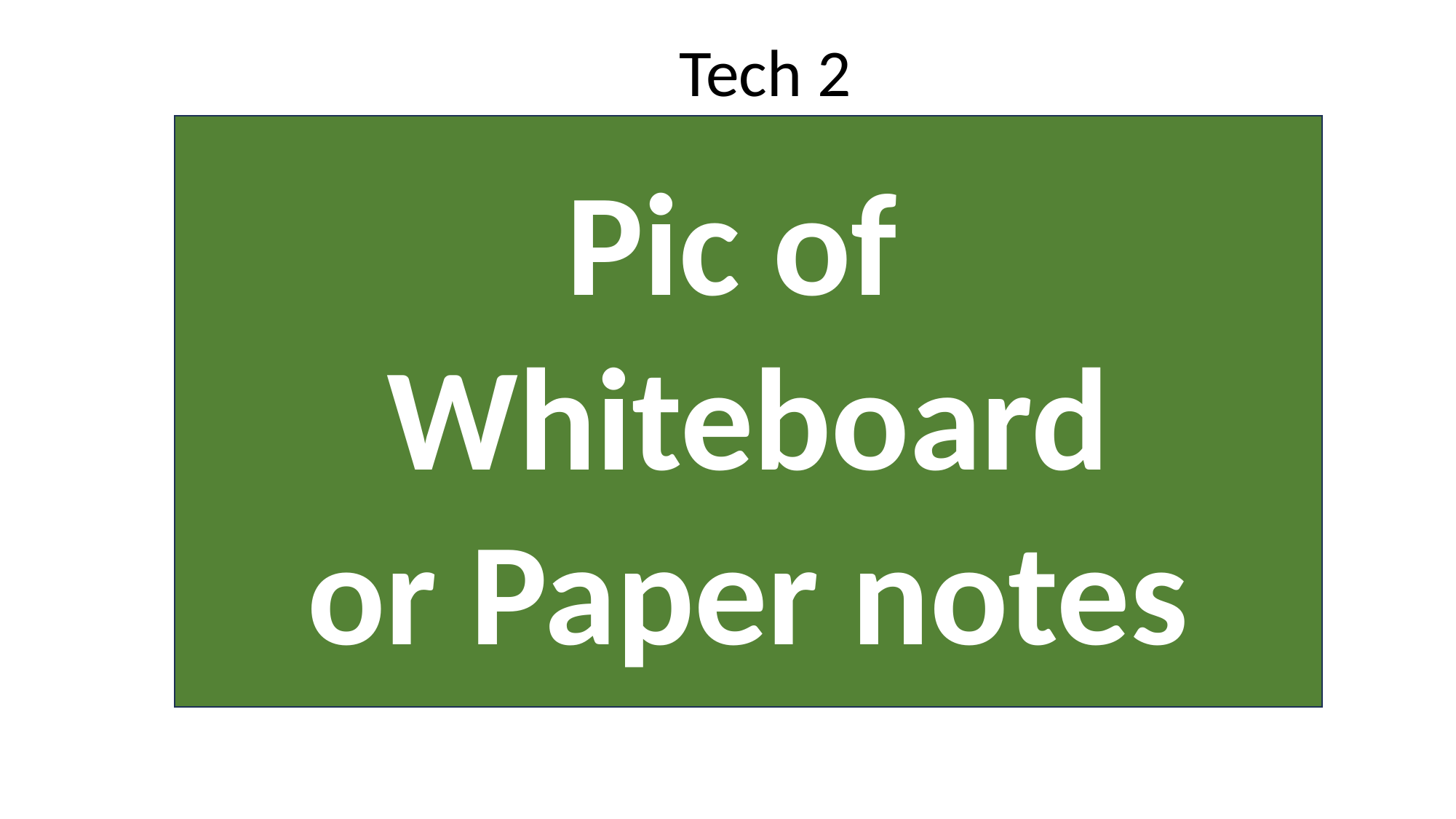

Tech 2
Pic of
Whiteboard
or Paper notes